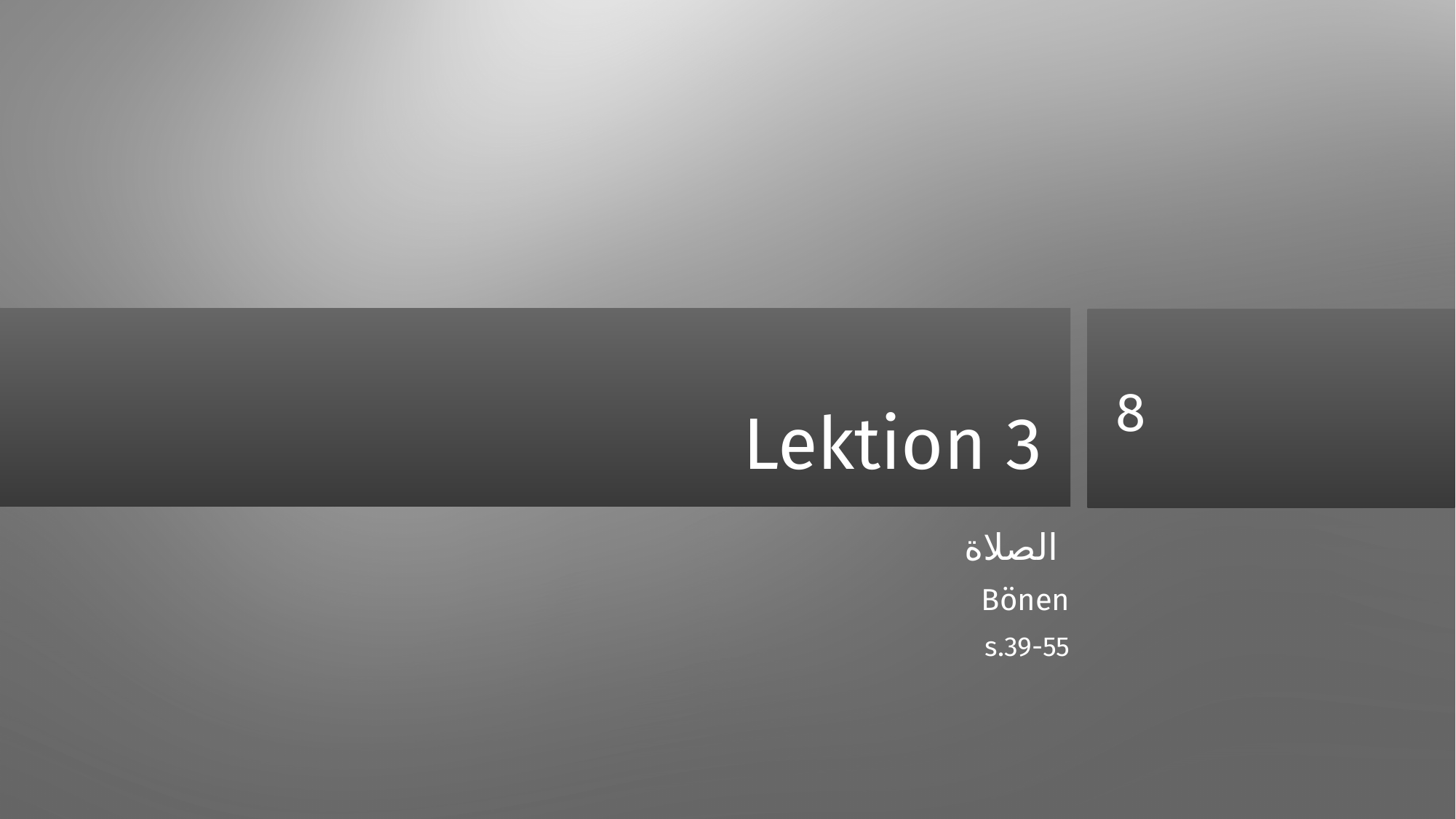

# Lektion 3
8
الصلاة
Bönen
s.39-55